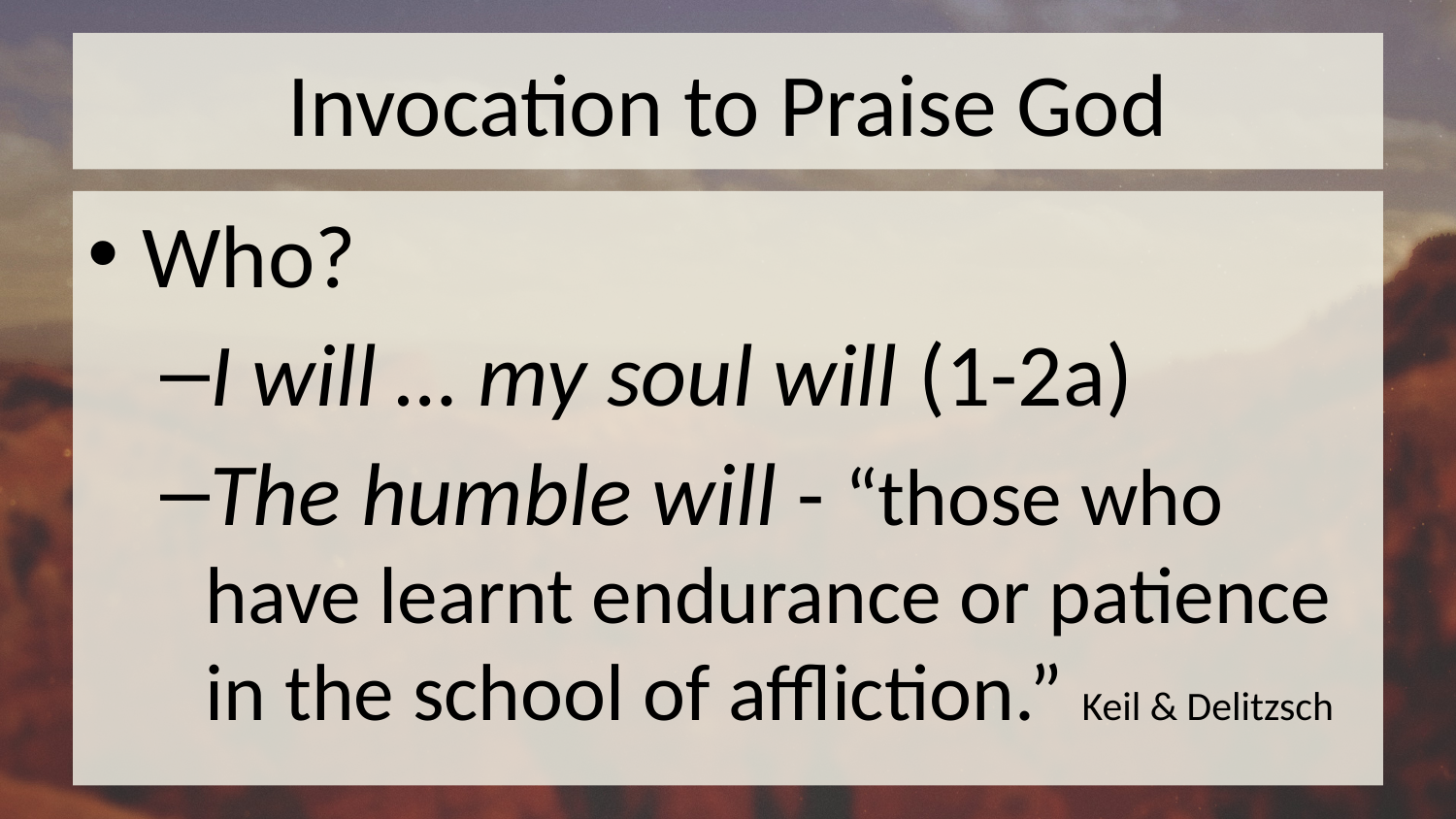

# Invocation to Praise God
Who?
I will … my soul will (1-2a)
The humble will - “those who have learnt endurance or patience in the school of affliction.” Keil & Delitzsch